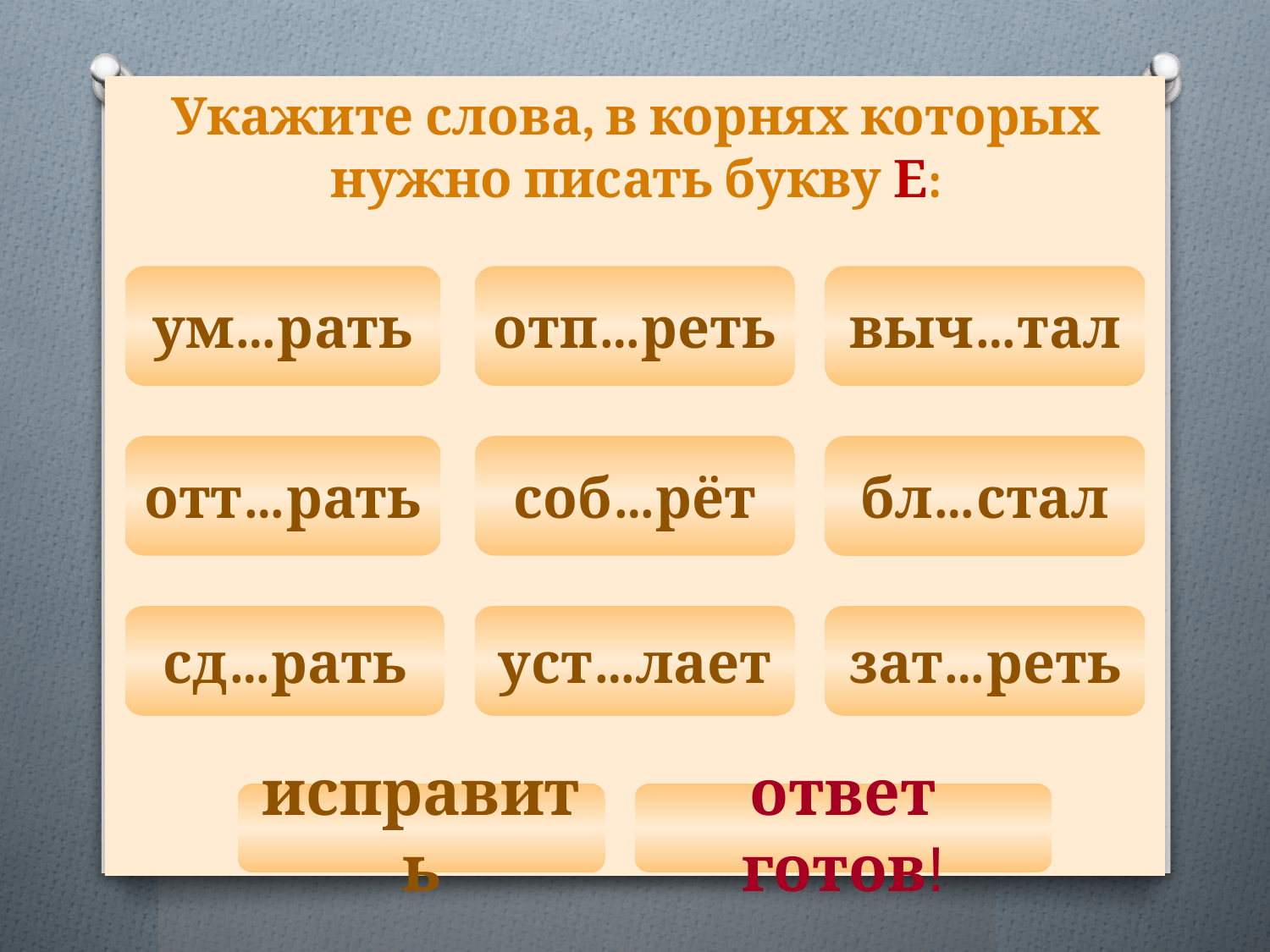

# Укажите слова, в корнях которых нужно писать букву Е:

ум…рать
отп…реть
выч…тал
отт…рать
соб…рёт
бл…стал
сд…рать
уст…лает
зат…реть
исправить
ответ готов!